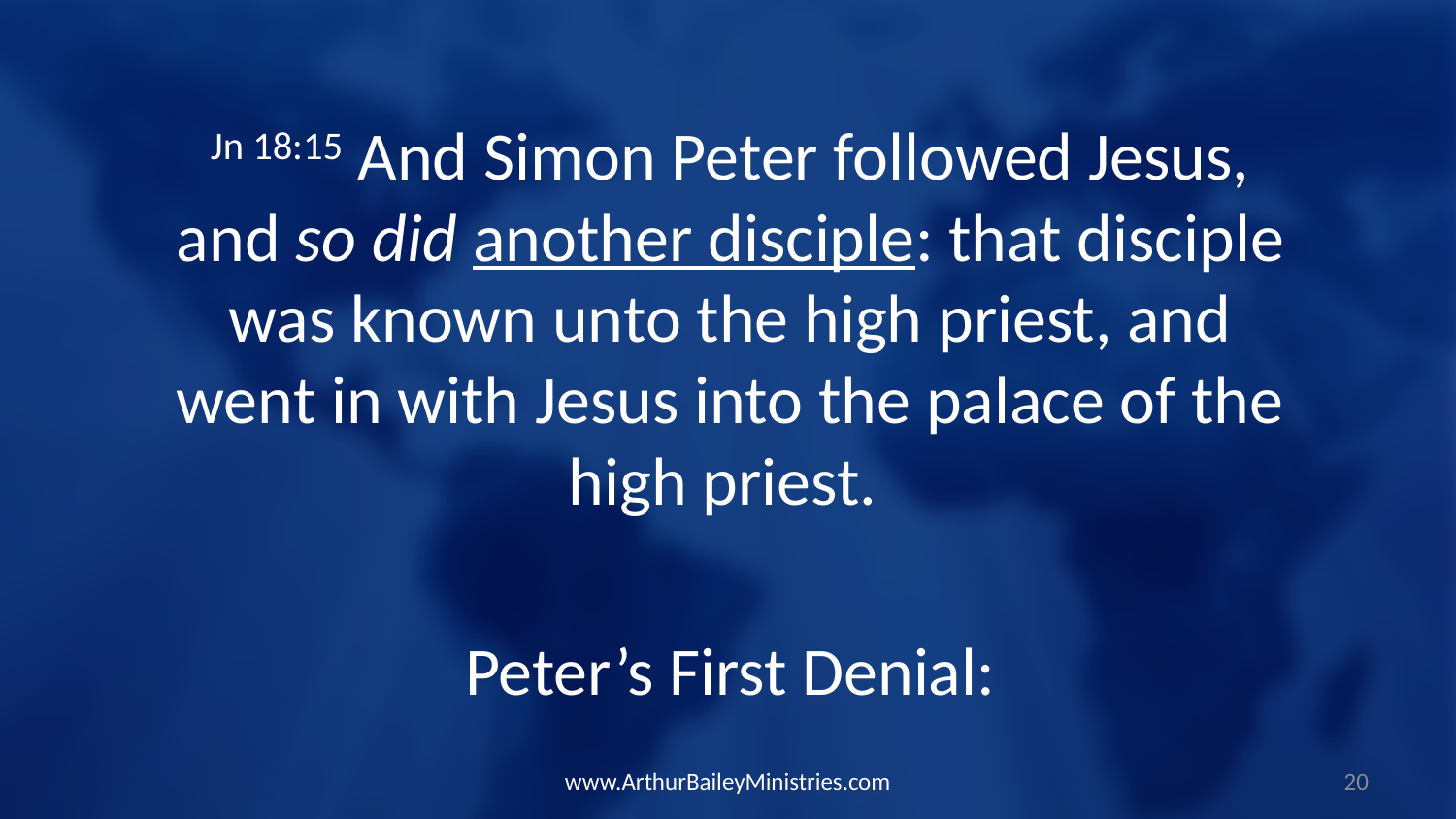

Jn 18:15 And Simon Peter followed Jesus, and so did another disciple: that disciple was known unto the high priest, and went in with Jesus into the palace of the high priest.

Peter’s First Denial:

www.ArthurBaileyMinistries.com
20